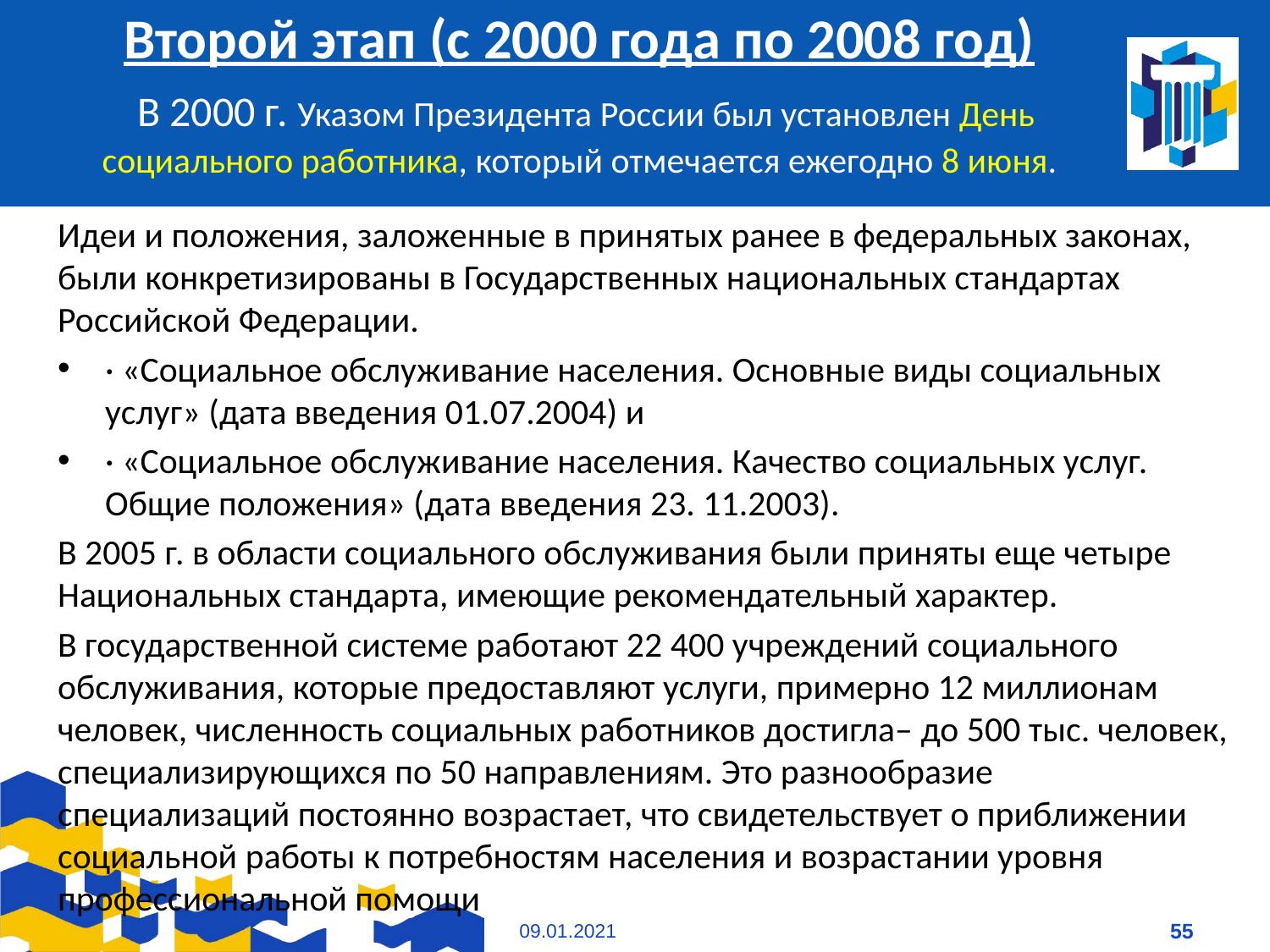

# Второй этап (с 2000 года по 2008 год) В 2000 г. Указом Президента России был установлен День социального работника, который отмечается ежегодно 8 июня.
Идеи и положения, заложенные в принятых ранее в федеральных законах, были конкретизированы в Государственных национальных стандартах Российской Федерации.
· «Социальное обслуживание населения. Основные виды социальных услуг» (дата введения 01.07.2004) и
· «Социальное обслуживание населения. Качество социальных услуг. Общие положения» (дата введения 23. 11.2003).
В 2005 г. в области социального обслуживания были приняты еще четыре Национальных стандарта, имеющие рекомендательный характер.
В государственной системе работают 22 400 учреждений социального обслуживания, которые предоставляют услуги, примерно 12 миллионам человек, численность социальных работников достигла– до 500 тыс. человек, специализирующихся по 50 направлениям. Это разнообразие специализаций постоянно возрастает, что свидетельствует о приближении социальной работы к потребностям населения и возрастании уровня профессиональной помощи
09.01.2021
55